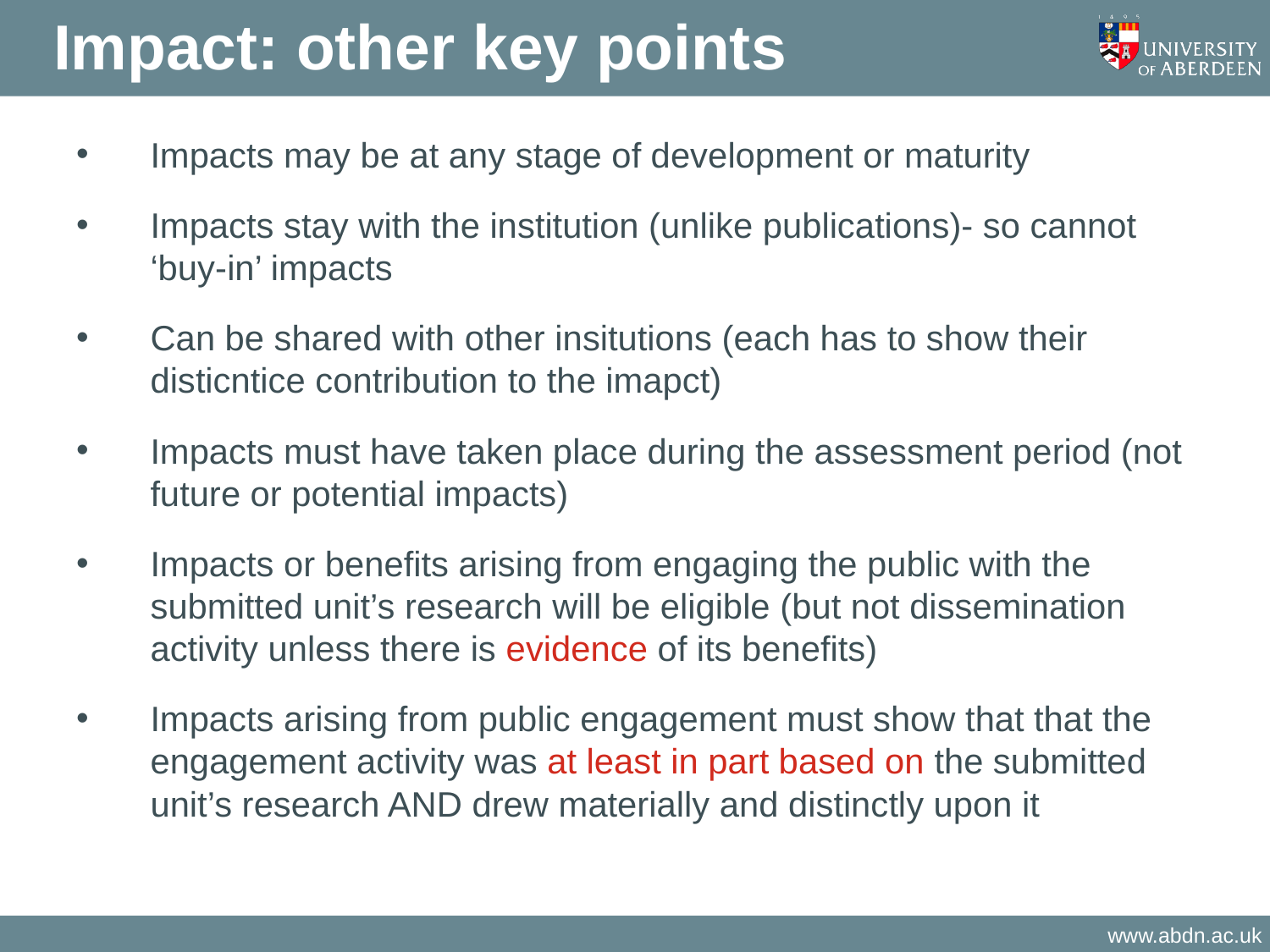

Impacts may be at any stage of development or maturity
Impacts stay with the institution (unlike publications)- so cannot ‘buy-in’ impacts
Can be shared with other insitutions (each has to show their disticntice contribution to the imapct)
Impacts must have taken place during the assessment period (not future or potential impacts)
Impacts or benefits arising from engaging the public with the submitted unit’s research will be eligible (but not dissemination activity unless there is evidence of its benefits)
Impacts arising from public engagement must show that that the engagement activity was at least in part based on the submitted unit’s research AND drew materially and distinctly upon it

Impact: other key points